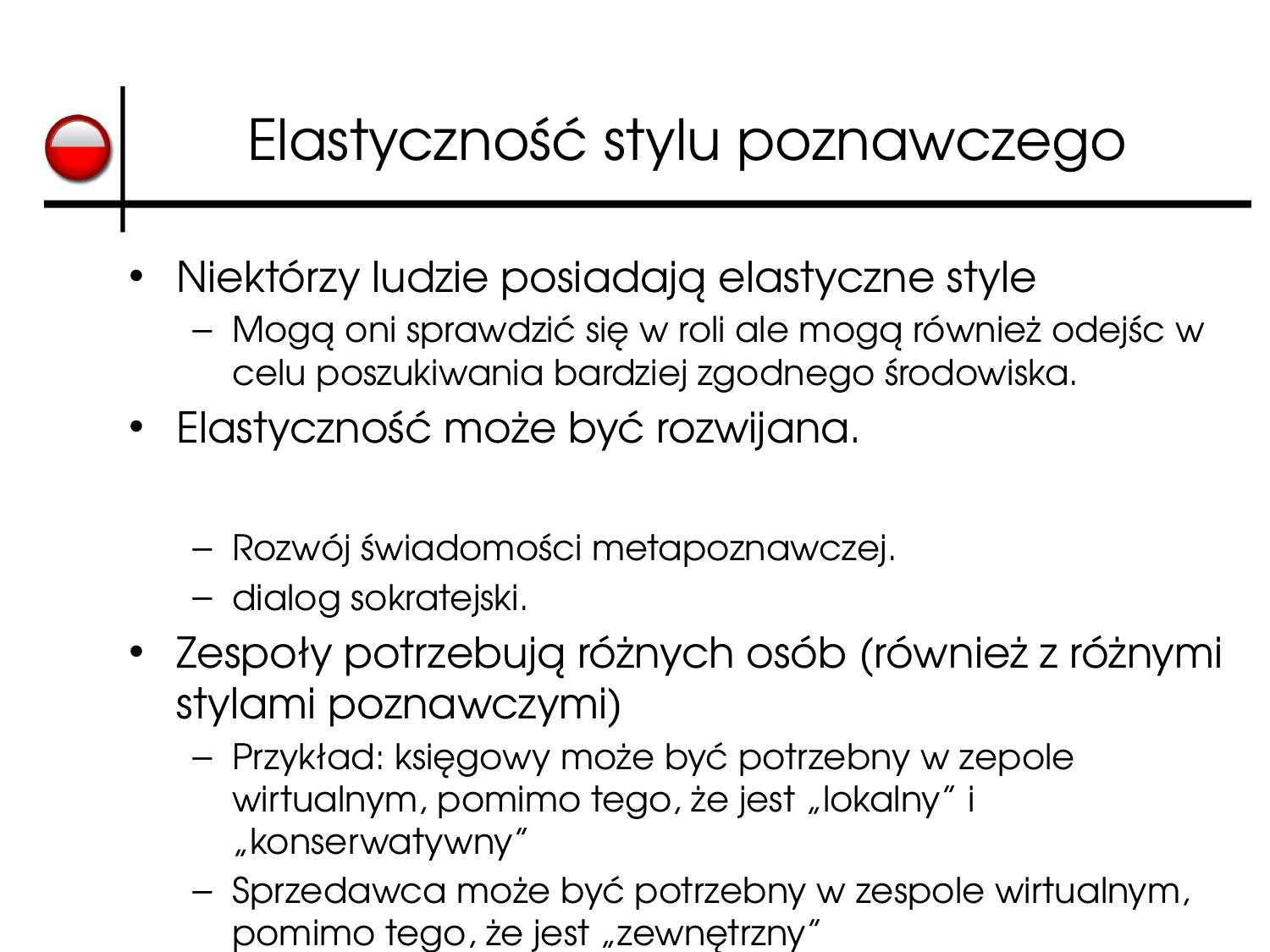

# Elastyczność stylu poznawczego
Niektórzy ludzie posiadają elastyczne style
Mogą oni sprawdzić się w roli ale mogą również odejśc w celu poszukiwania bardziej zgodnego środowiska.
Elastyczność może być rozwijana.

Rozwój świadomości metapoznawczej.
dialog sokratejski.
Zespoły potrzebują różnych osób (również z różnymi stylami poznawczymi)
Przykład: księgowy może być potrzebny w zepole wirtualnym, pomimo tego, że jest „lokalny” i „konserwatywny”
Sprzedawca może być potrzebny w zespole wirtualnym, pomimo tego, że jest „zewnętrzny”